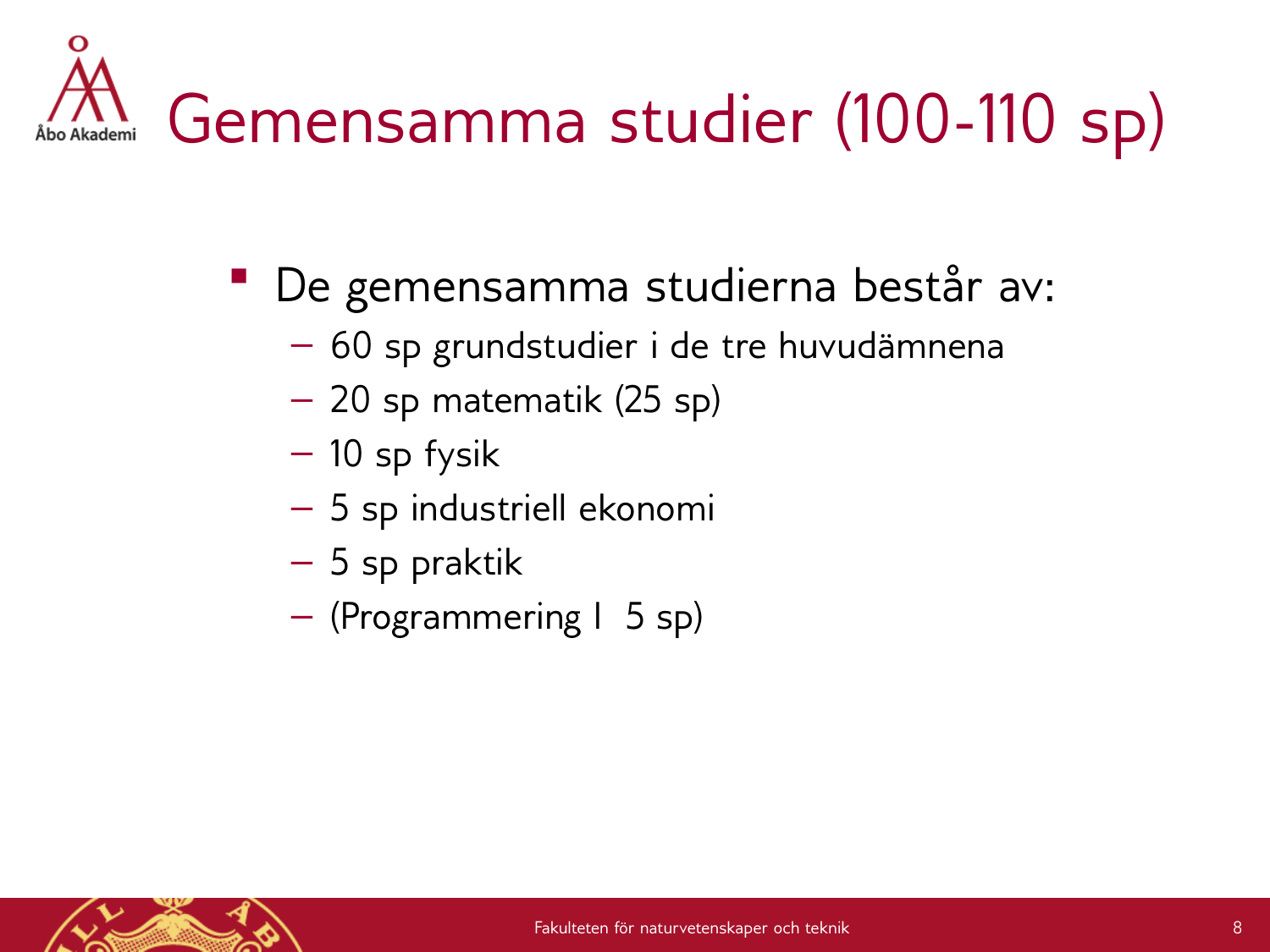

# Gemensamma studier (100-110 sp)
De gemensamma studierna består av:
60 sp grundstudier i de tre huvudämnena
20 sp matematik (25 sp)
10 sp fysik
5 sp industriell ekonomi
5 sp praktik
(Programmering I  5 sp)

8
Fakulteten för naturvetenskaper och teknik